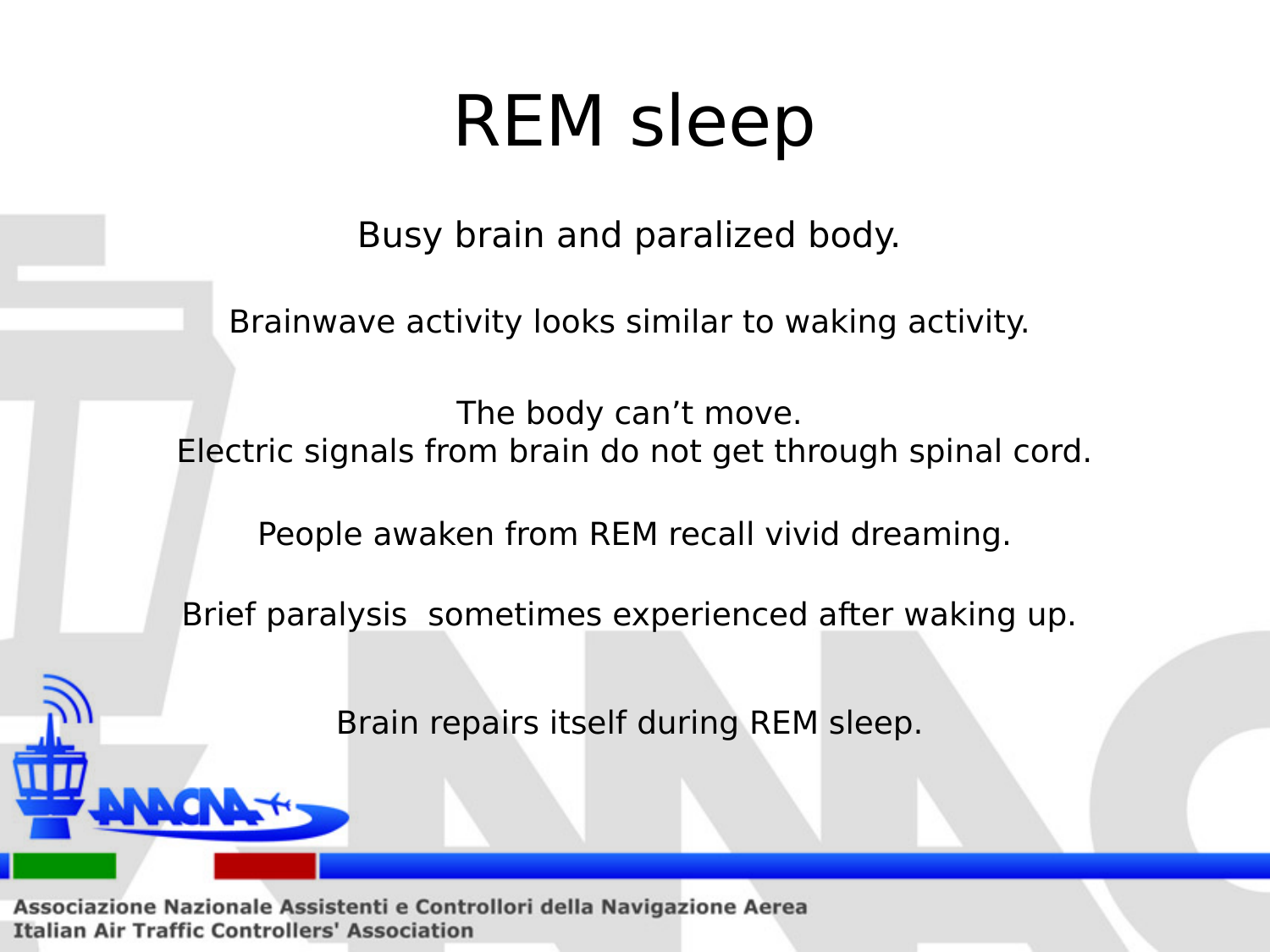

# REM sleep
Busy brain and paralized body.
Brainwave activity looks similar to waking activity.
The body can’t move.
Electric signals from brain do not get through spinal cord.
People awaken from REM recall vivid dreaming.
Brief paralysis  sometimes experienced after waking up.
Brain repairs itself during REM sleep.